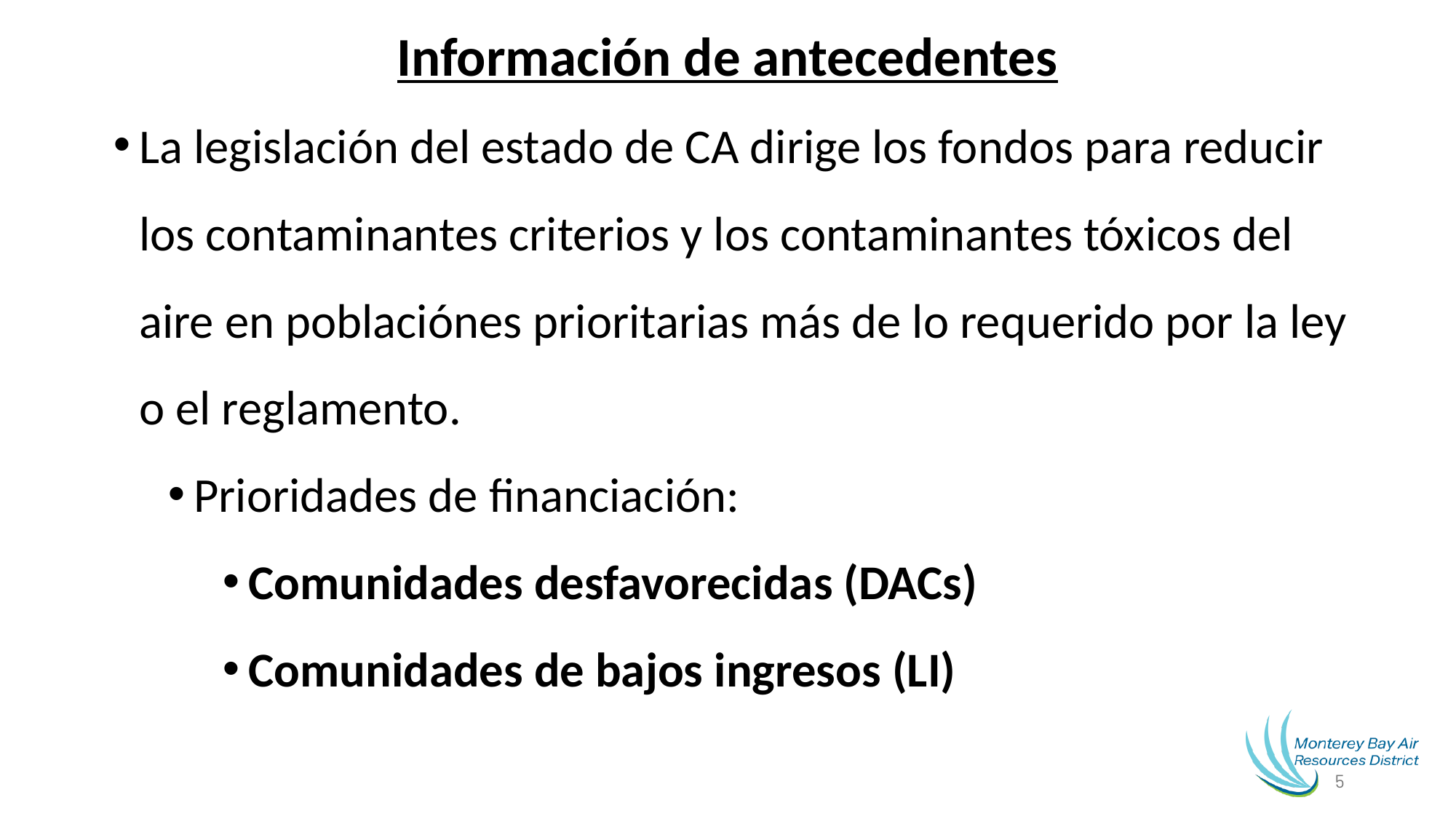

Información de antecedentes
La legislación del estado de CA dirige los fondos para reducir los contaminantes criterios y los contaminantes tóxicos del aire en poblaciónes prioritarias más de lo requerido por la ley o el reglamento.
Prioridades de financiación:
Comunidades desfavorecidas (DACs)
Comunidades de bajos ingresos (LI)

5